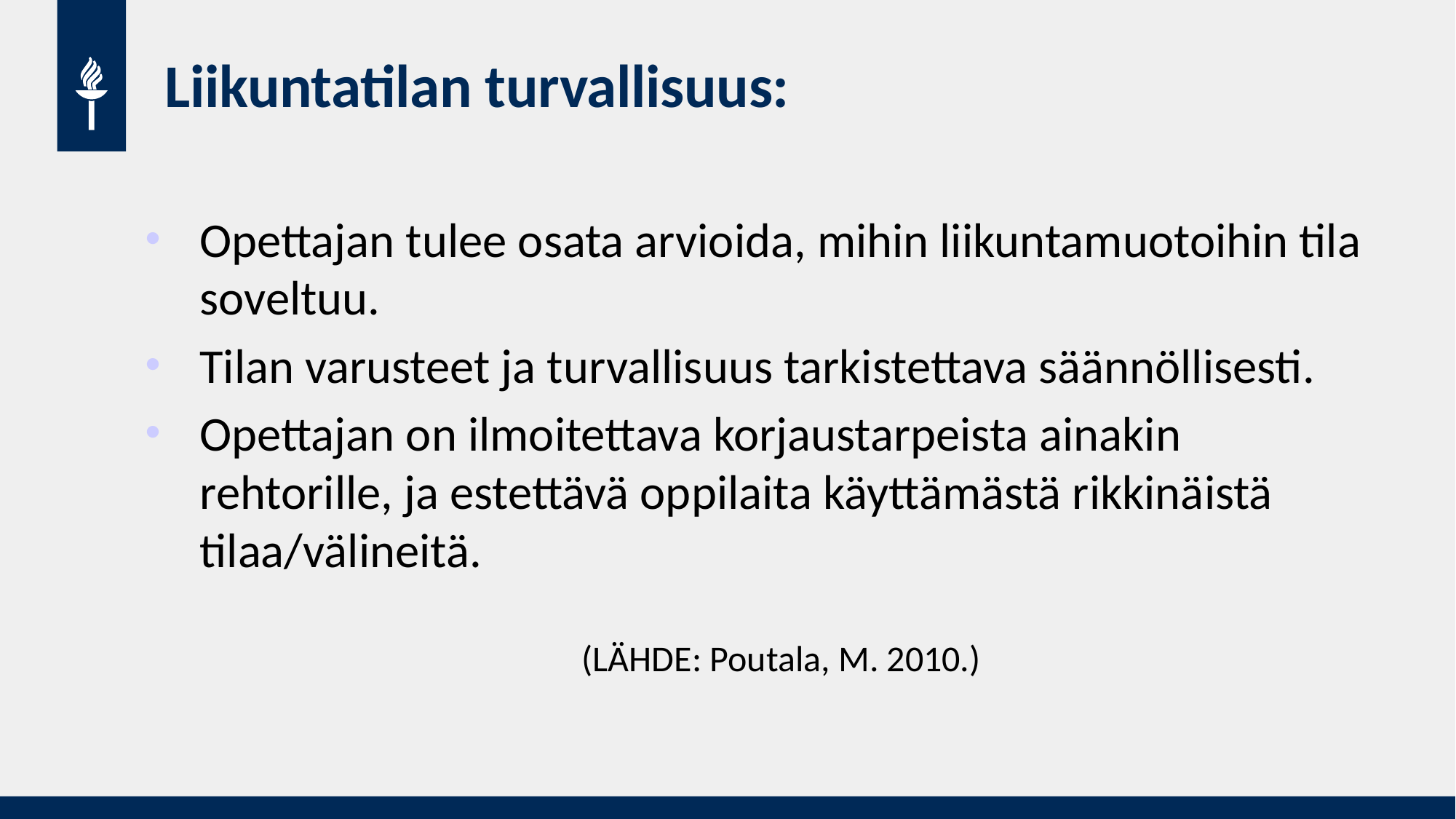

Liikuntatilan turvallisuus:
Opettajan tulee osata arvioida, mihin liikuntamuotoihin tila soveltuu.
Tilan varusteet ja turvallisuus tarkistettava säännöllisesti.
Opettajan on ilmoitettava korjaustarpeista ainakin rehtorille, ja estettävä oppilaita käyttämästä rikkinäistä tilaa/välineitä.

				(LÄHDE: Poutala, M. 2010.)